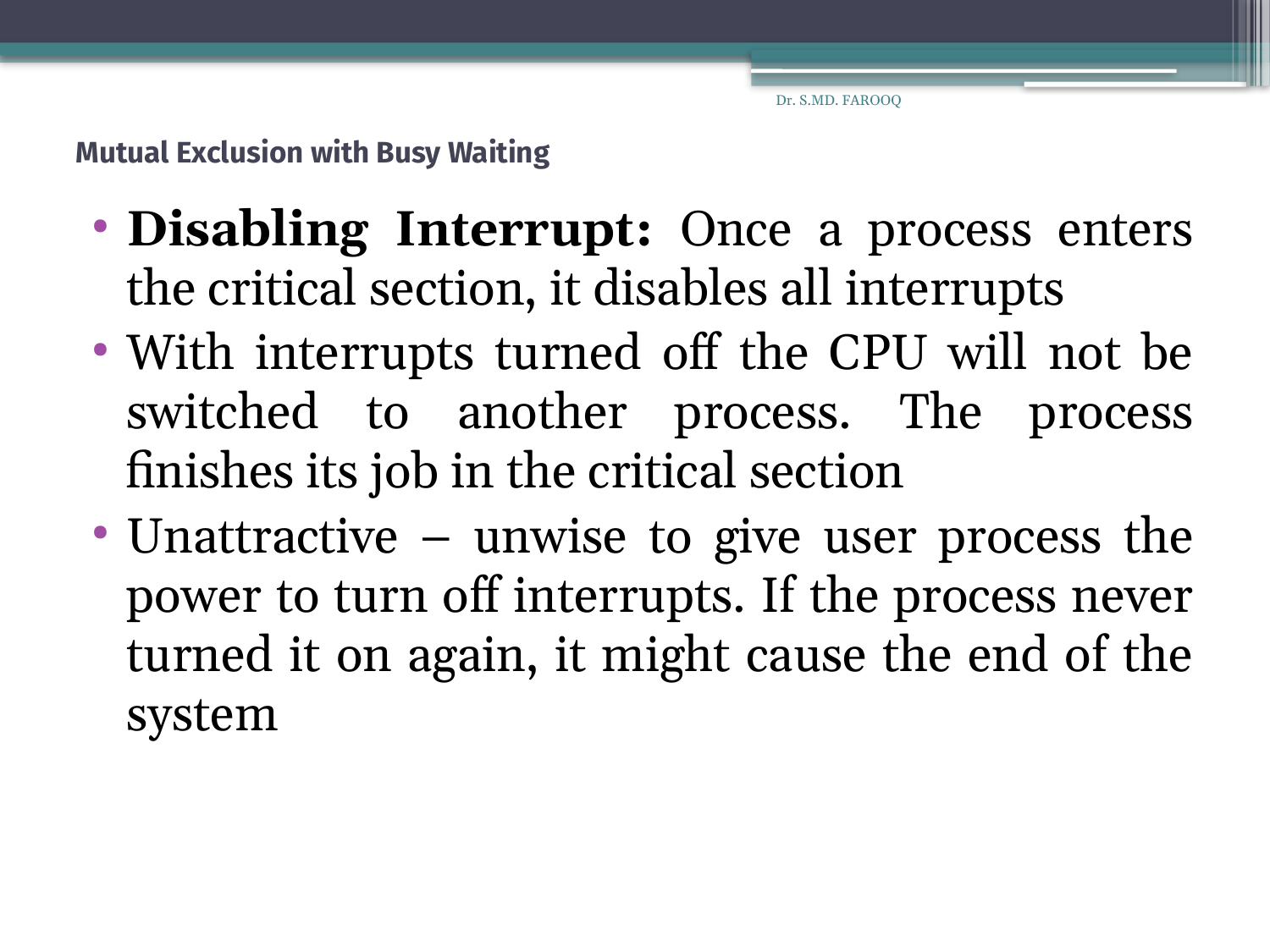

Dr. S.MD. FAROOQ
# Mutual Exclusion with Busy Waiting
Disabling Interrupt: Once a process enters the critical section, it disables all interrupts
With interrupts turned off the CPU will not be switched to another process. The process finishes its job in the critical section
Unattractive – unwise to give user process the power to turn off interrupts. If the process never turned it on again, it might cause the end of the system